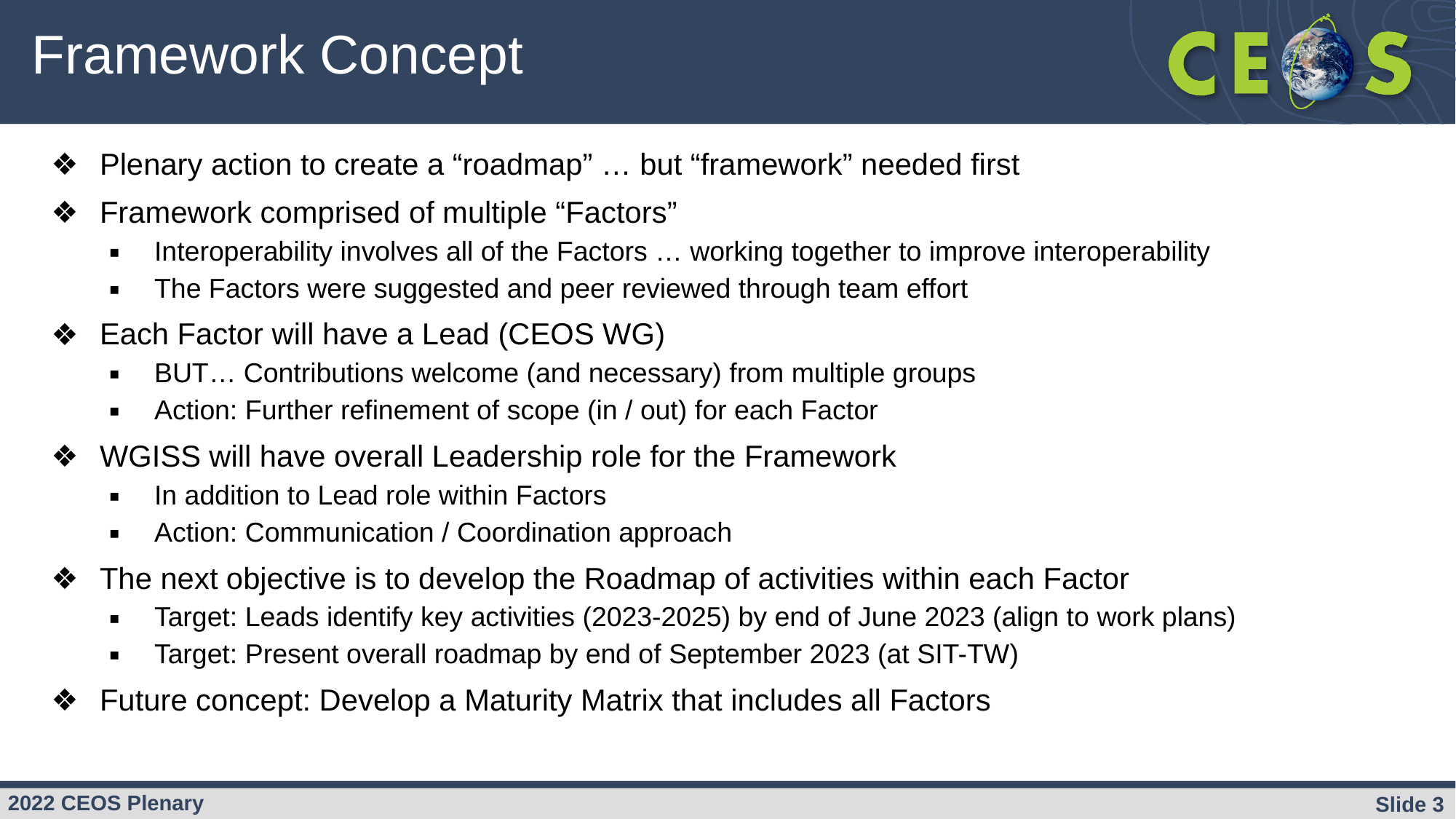

# Framework Concept
Plenary action to create a “roadmap” … but “framework” needed first
Framework comprised of multiple “Factors”
Interoperability involves all of the Factors … working together to improve interoperability
The Factors were suggested and peer reviewed through team effort
Each Factor will have a Lead (CEOS WG)
BUT… Contributions welcome (and necessary) from multiple groups
Action: Further refinement of scope (in / out) for each Factor
WGISS will have overall Leadership role for the Framework
In addition to Lead role within Factors
Action: Communication / Coordination approach
The next objective is to develop the Roadmap of activities within each Factor
Target: Leads identify key activities (2023-2025) by end of June 2023 (align to work plans)
Target: Present overall roadmap by end of September 2023 (at SIT-TW)
Future concept: Develop a Maturity Matrix that includes all Factors